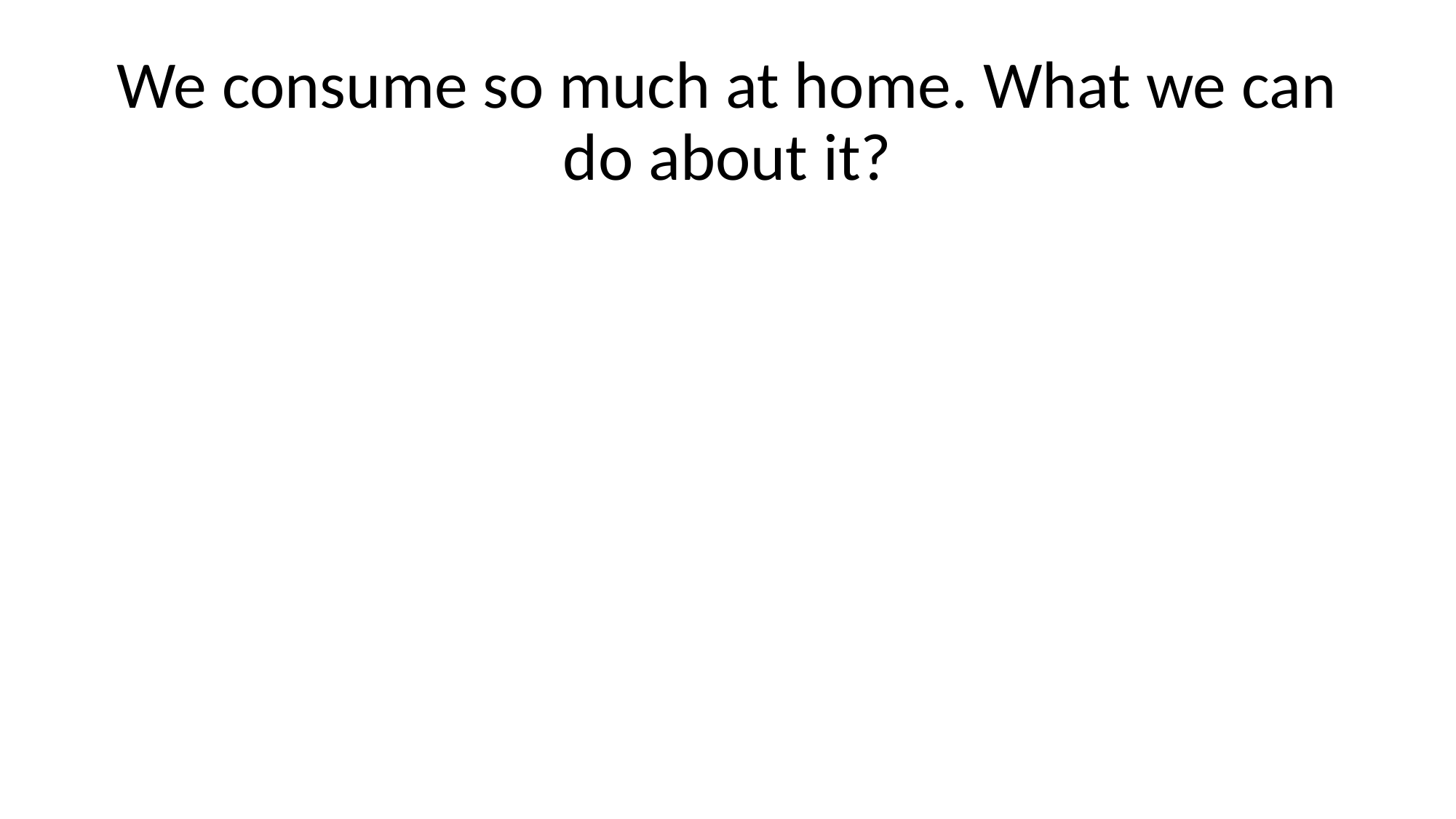

# We consume so much at home. What we can do about it?